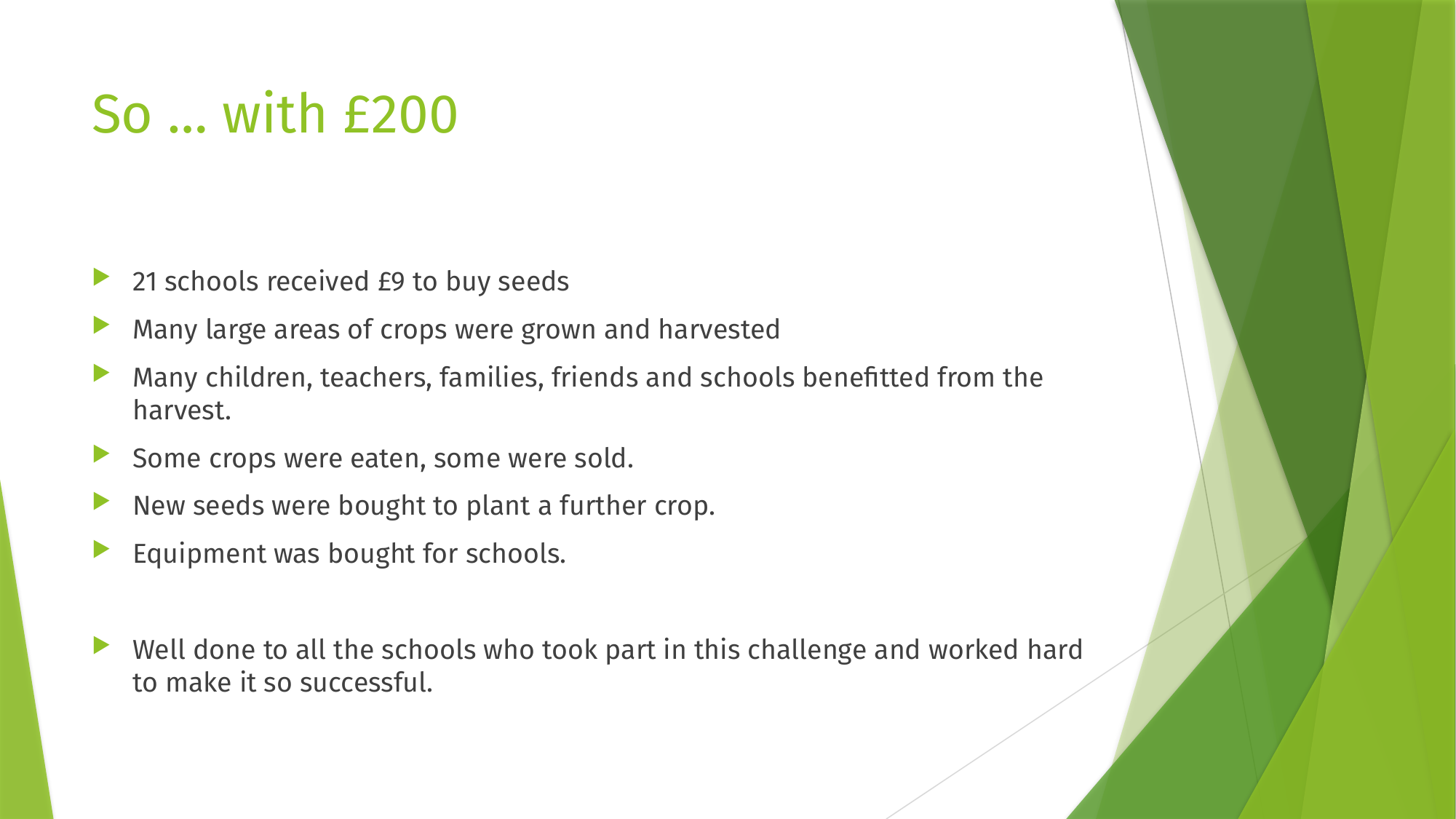

# So … with £200
21 schools received £9 to buy seeds
Many large areas of crops were grown and harvested
Many children, teachers, families, friends and schools benefitted from the harvest.
Some crops were eaten, some were sold.
New seeds were bought to plant a further crop.
Equipment was bought for schools.

Well done to all the schools who took part in this challenge and worked hard to make it so successful.